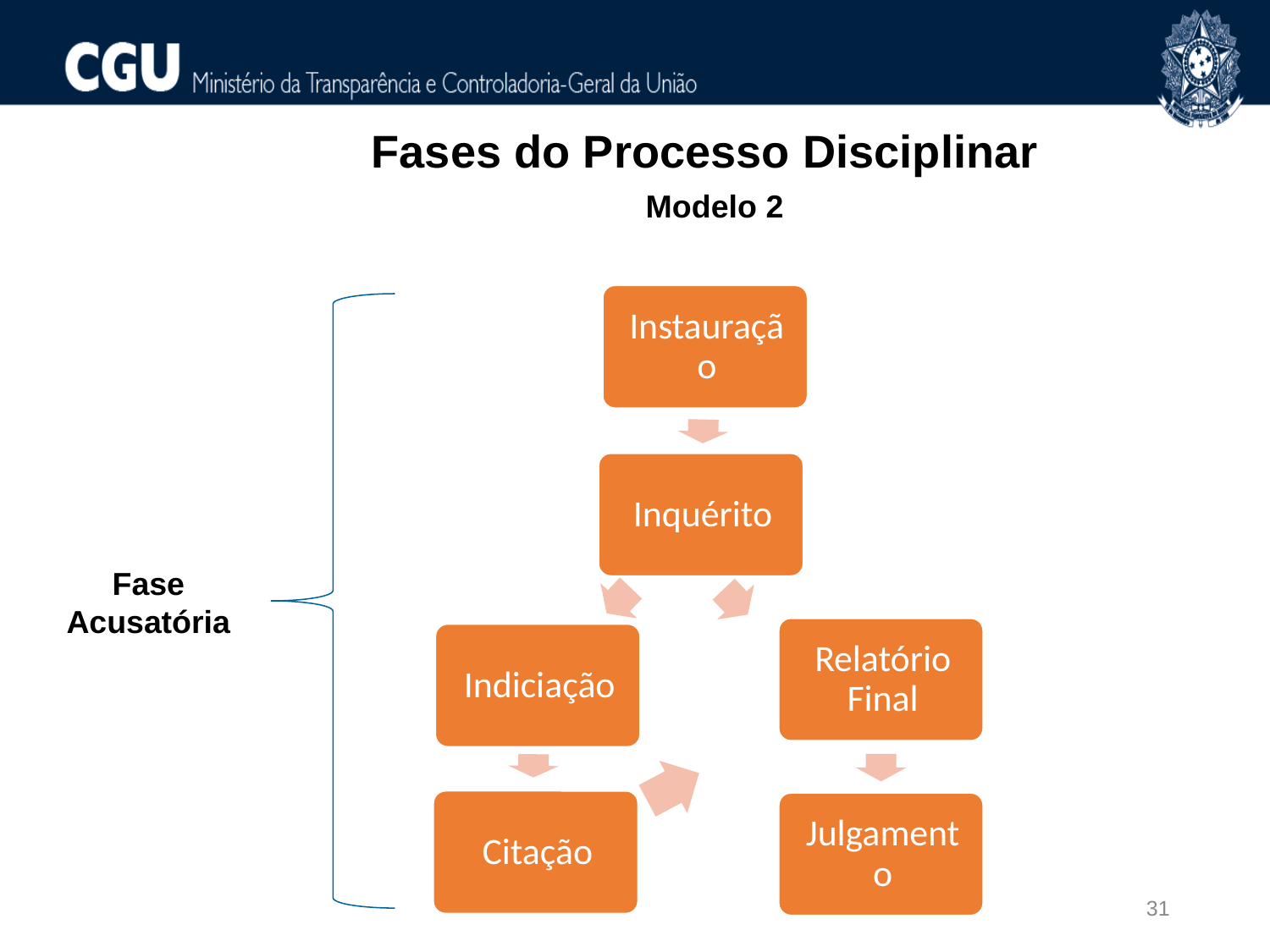

Instauração

Inquérito

Indiciação

Citação
Fases do Processo Disciplinar
Modelo 2

Relatório Final

Julgamento
Fase Acusatória

31
31